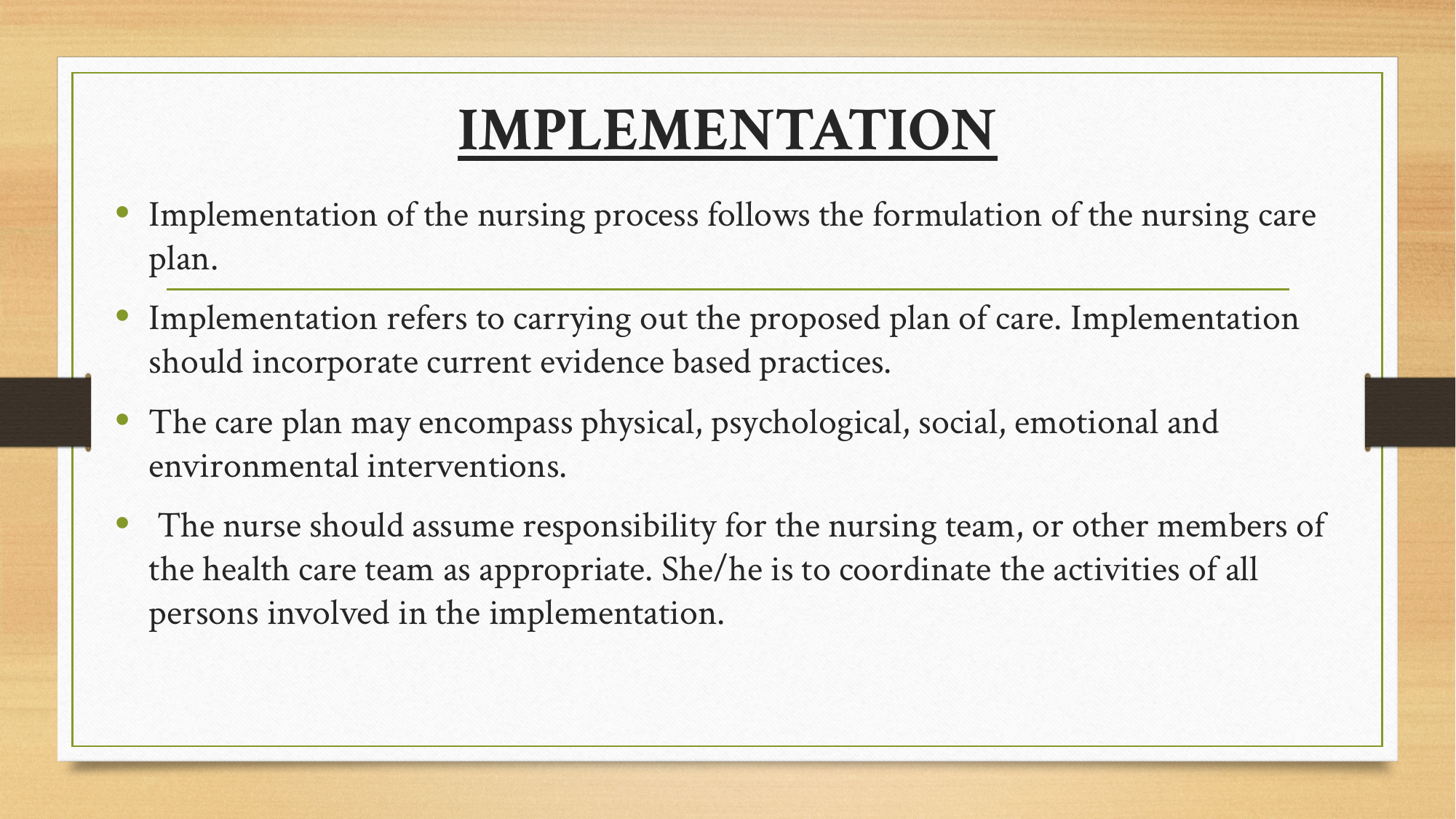

# IMPLEMENTATION
Implementation of the nursing process follows the formulation of the nursing care plan.
Implementation refers to carrying out the proposed plan of care. Implementation should incorporate current evidence based practices.
The care plan may encompass physical, psychological, social, emotional and environmental interventions.
 The nurse should assume responsibility for the nursing team, or other members of the health care team as appropriate. She/he is to coordinate the activities of all persons involved in the implementation.